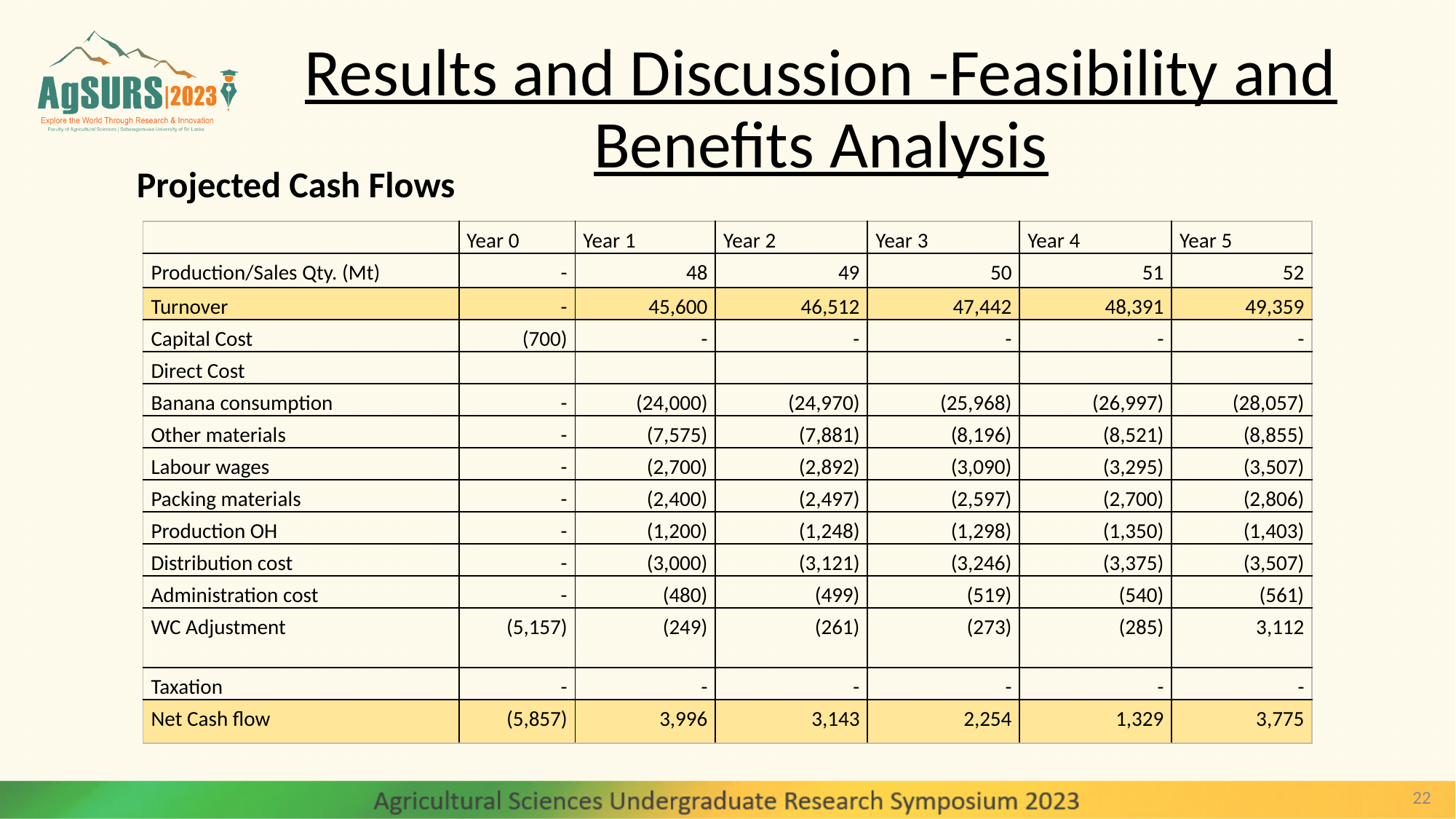

# Results and Discussion -Feasibility and Benefits Analysis
Projected Cash Flows

|  | Year 0 | Year 1 | Year 2 | Year 3 | Year 4 | Year 5 |
| --- | --- | --- | --- | --- | --- | --- |
| Production/Sales Qty. (Mt) | - | 48 | 49 | 50 | 51 | 52 |
| Turnover | - | 45,600 | 46,512 | 47,442 | 48,391 | 49,359 |
| Capital Cost | (700) | - | - | - | - | - |
| Direct Cost |  |  |  |  |  |  |
| Banana consumption | - | (24,000) | (24,970) | (25,968) | (26,997) | (28,057) |
| Other materials | - | (7,575) | (7,881) | (8,196) | (8,521) | (8,855) |
| Labour wages | - | (2,700) | (2,892) | (3,090) | (3,295) | (3,507) |
| Packing materials | - | (2,400) | (2,497) | (2,597) | (2,700) | (2,806) |
| Production OH | - | (1,200) | (1,248) | (1,298) | (1,350) | (1,403) |
| Distribution cost | - | (3,000) | (3,121) | (3,246) | (3,375) | (3,507) |
| Administration cost | - | (480) | (499) | (519) | (540) | (561) |
| WC Adjustment | (5,157) | (249) | (261) | (273) | (285) | 3,112 |
| Taxation | - | - | - | - | - | - |
| Net Cash flow | (5,857) | 3,996 | 3,143 | 2,254 | 1,329 | 3,775 |
22